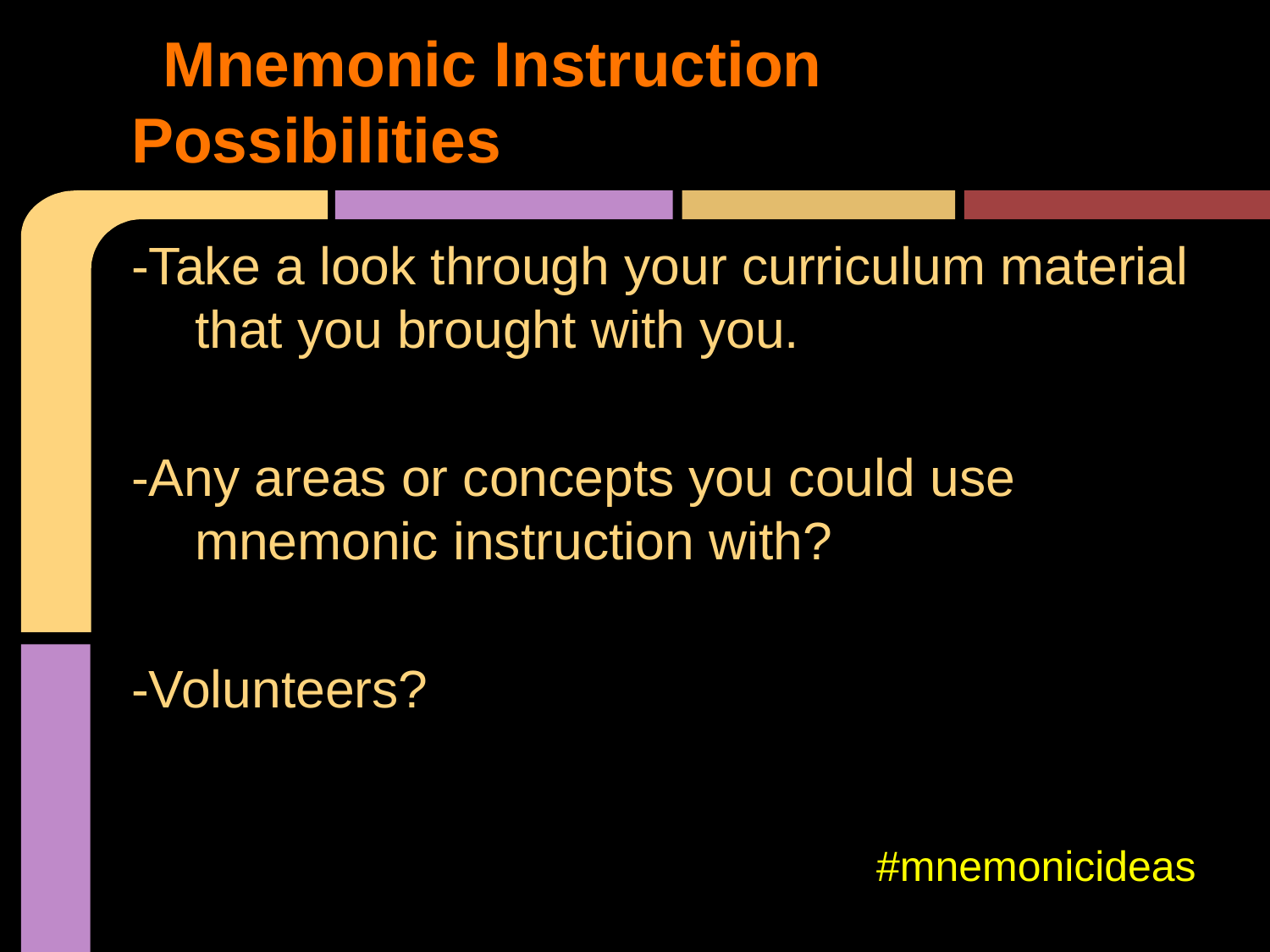

# Mnemonic Instruction Possibilities
-Take a look through your curriculum material that you brought with you.

-Any areas or concepts you could use mnemonic instruction with?

-Volunteers?
#mnemonicideas